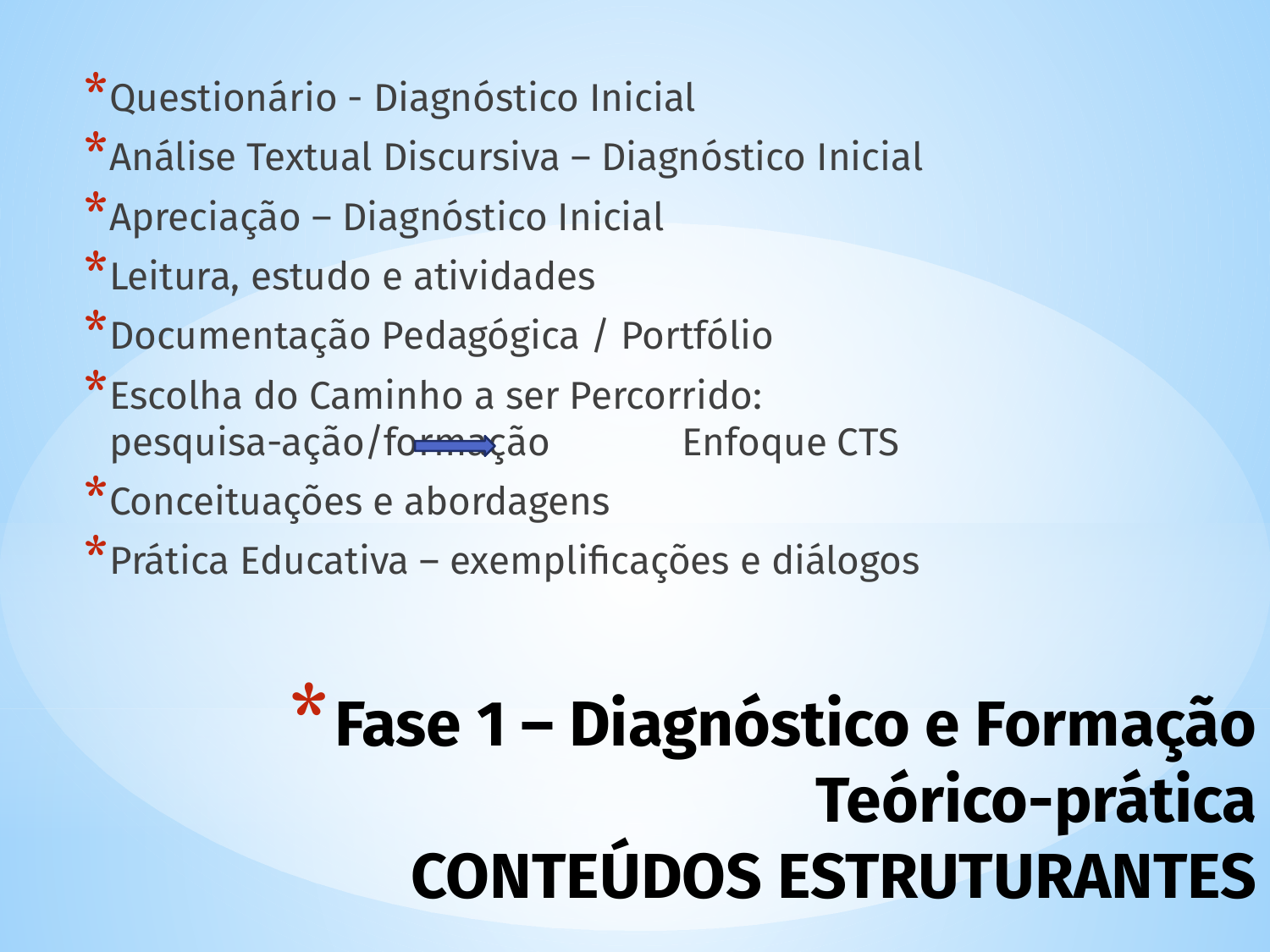

Questionário - Diagnóstico Inicial
Análise Textual Discursiva – Diagnóstico Inicial
Apreciação – Diagnóstico Inicial
Leitura, estudo e atividades
Documentação Pedagógica / Portfólio
Escolha do Caminho a ser Percorrido: pesquisa-ação/formação             Enfoque CTS
Conceituações e abordagens
Prática Educativa – exemplificações e diálogos

# Fase 1 – Diagnóstico e Formação Teórico-prática CONTEÚDOS ESTRUTURANTES